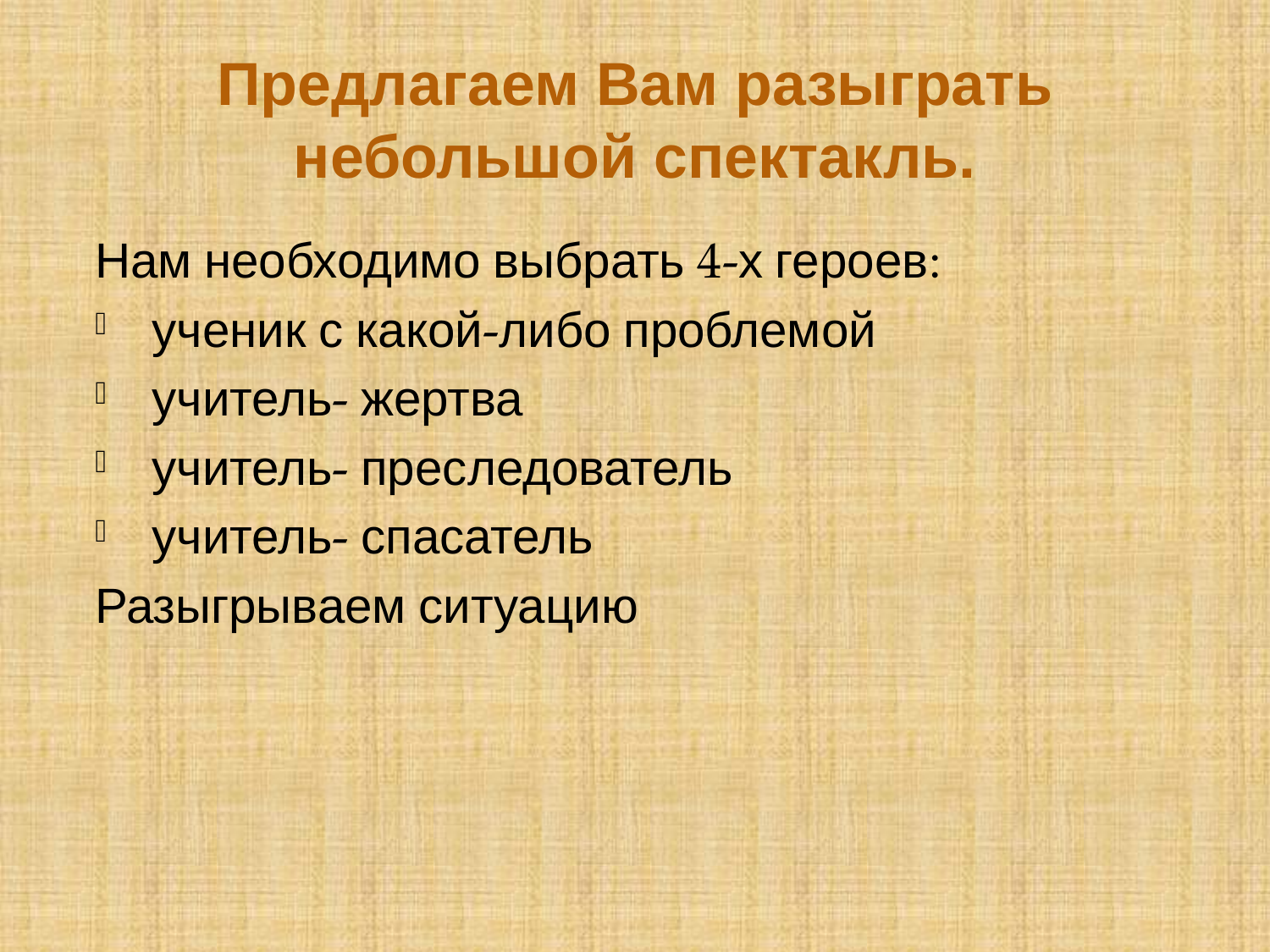

# Предлагаем Вам разыграть небольшой спектакль.
Нам необходимо выбрать 4-х героев:
ученик с какой-либо проблемой
учитель- жертва
учитель- преследователь
учитель- спасатель
Разыгрываем ситуацию